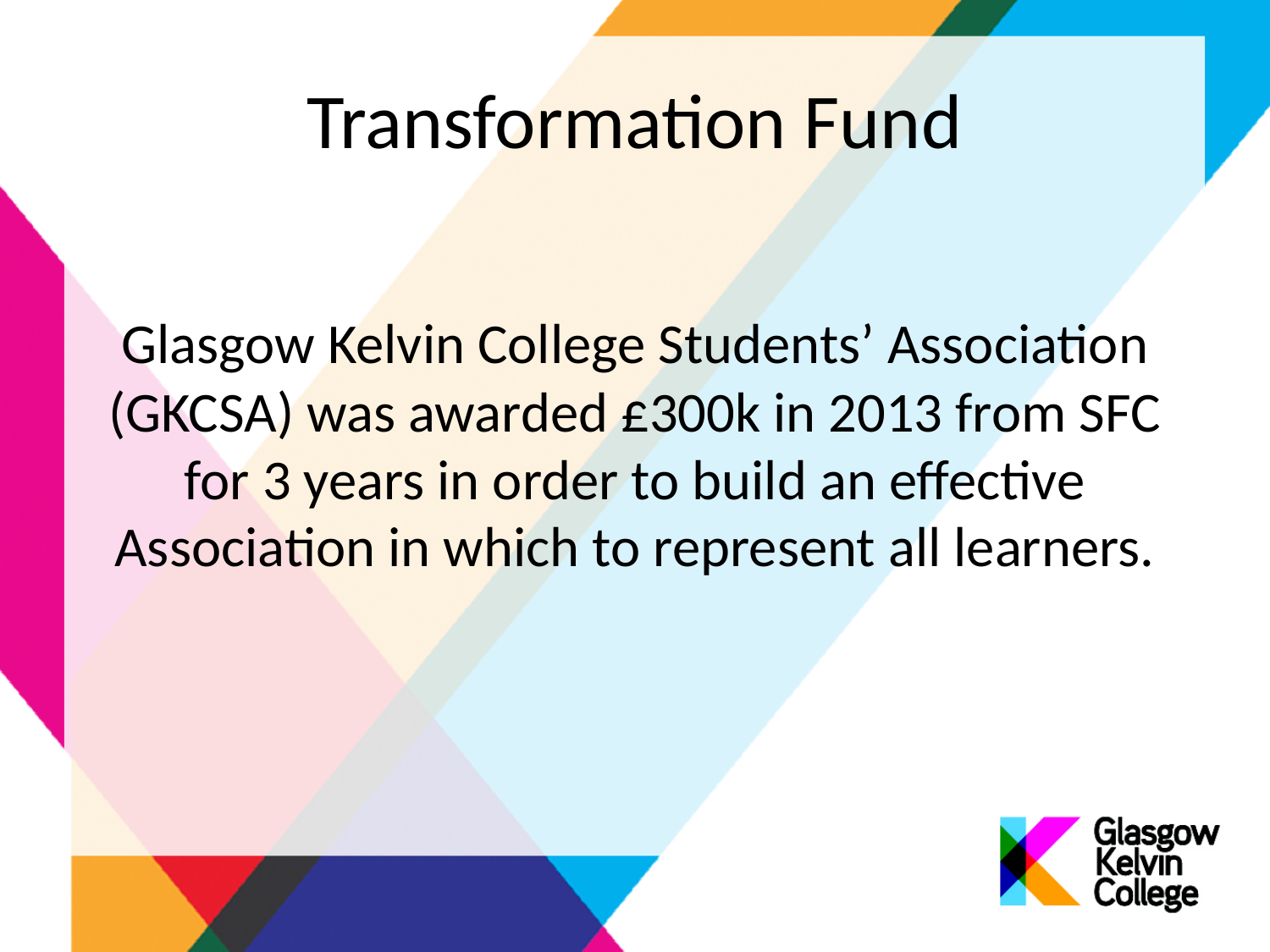

# Transformation Fund

Glasgow Kelvin College Students’ Association (GKCSA) was awarded £300k in 2013 from SFC for 3 years in order to build an effective Association in which to represent all learners.